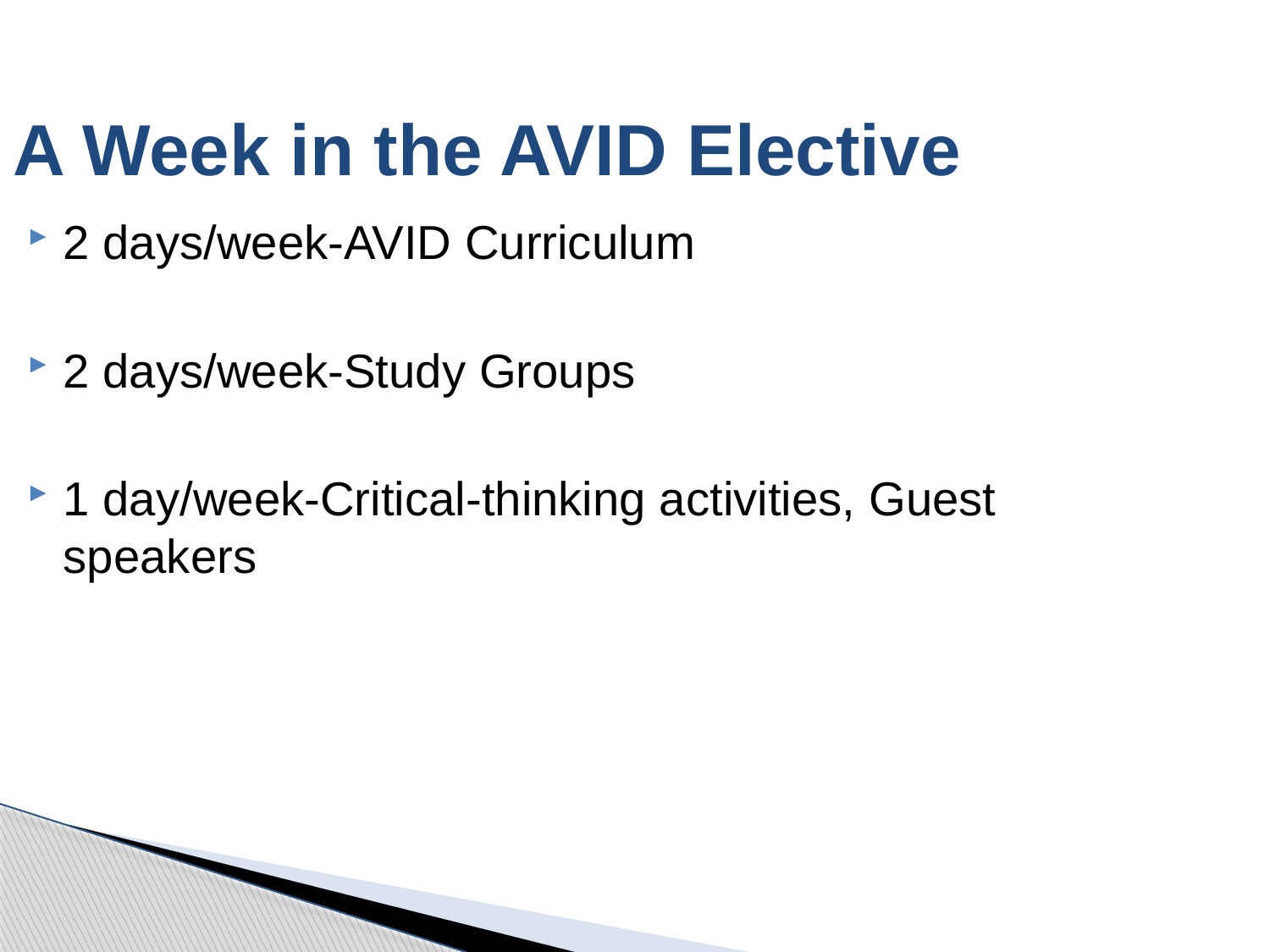

A Week in the AVID Elective
2 days/week-AVID Curriculum

2 days/week-Study Groups

1 day/week-Critical-thinking activities, Guest speakers